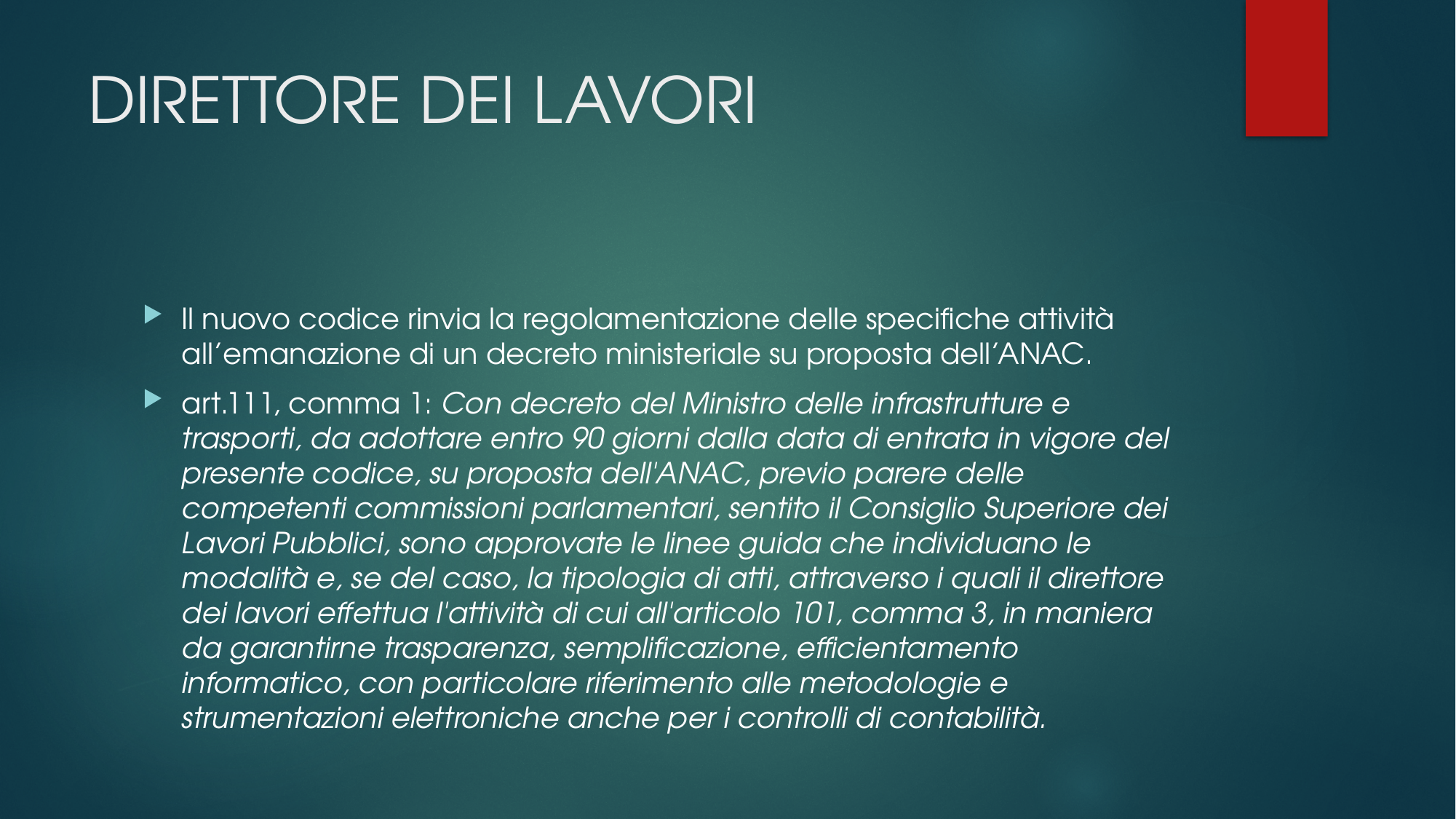

# DIRETTORE DEI LAVORI

Il nuovo codice rinvia la regolamentazione delle specifiche attività all’emanazione di un decreto ministeriale su proposta dell’ANAC.
art.111, comma 1: Con decreto del Ministro delle infrastrutture e trasporti, da adottare entro 90 giorni dalla data di entrata in vigore del presente codice, su proposta dell'ANAC, previo parere delle competenti commissioni parlamentari, sentito il Consiglio Superiore dei Lavori Pubblici, sono approvate le linee guida che individuano le modalità e, se del caso, la tipologia di atti, attraverso i quali il direttore dei lavori effettua l'attività di cui all'articolo 101, comma 3, in maniera da garantirne trasparenza, semplificazione, efficientamento informatico, con particolare riferimento alle metodologie e strumentazioni elettroniche anche per i controlli di contabilità.